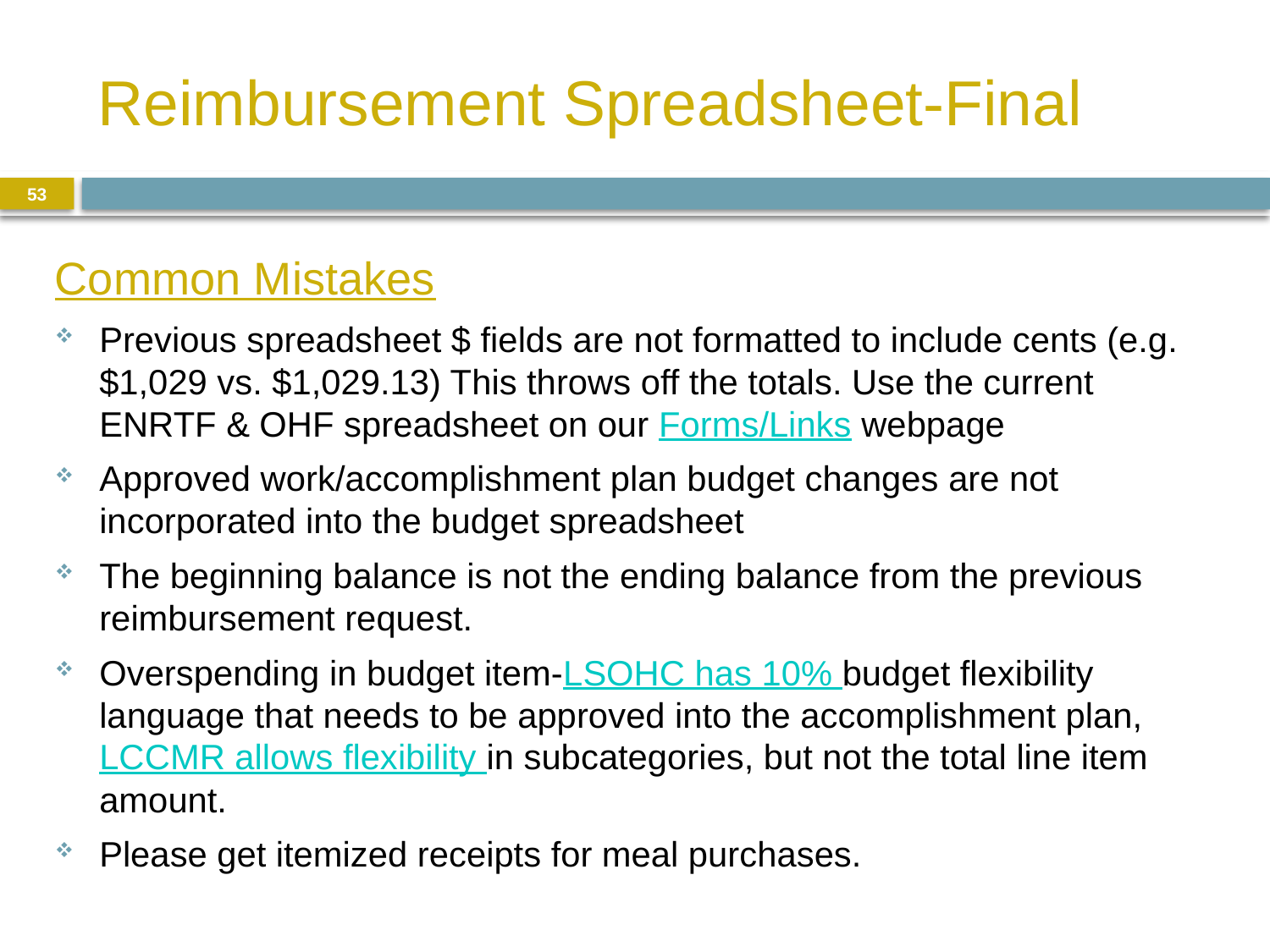

# Reimbursement Spreadsheet-Final
53
Common Mistakes
Previous spreadsheet $ fields are not formatted to include cents (e.g. $1,029 vs. $1,029.13) This throws off the totals. Use the current ENRTF & OHF spreadsheet on our Forms/Links webpage
Approved work/accomplishment plan budget changes are not incorporated into the budget spreadsheet
The beginning balance is not the ending balance from the previous reimbursement request.
Overspending in budget item-LSOHC has 10% budget flexibility language that needs to be approved into the accomplishment plan, LCCMR allows flexibility in subcategories, but not the total line item amount.
Please get itemized receipts for meal purchases.